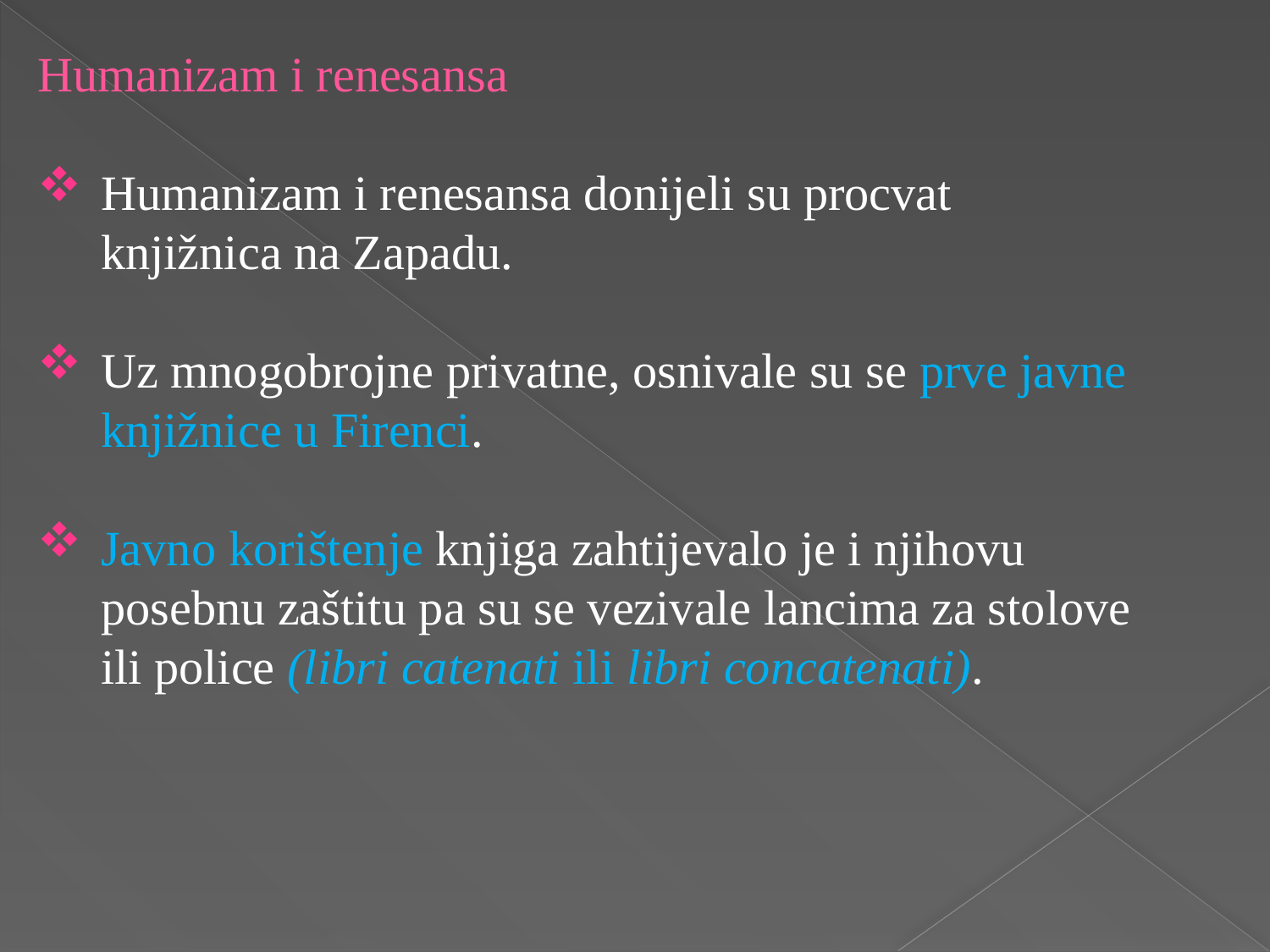

Humanizam i renesansa

Humanizam i renesansa donijeli su procvat knjižnica na Zapadu.

Uz mnogobrojne privatne, osnivale su se prve javne knjižnice u Firenci.

Javno korištenje knjiga zahtijevalo je i njihovu posebnu zaštitu pa su se vezivale lancima za stolove ili police (libri catenati ili libri concatenati).